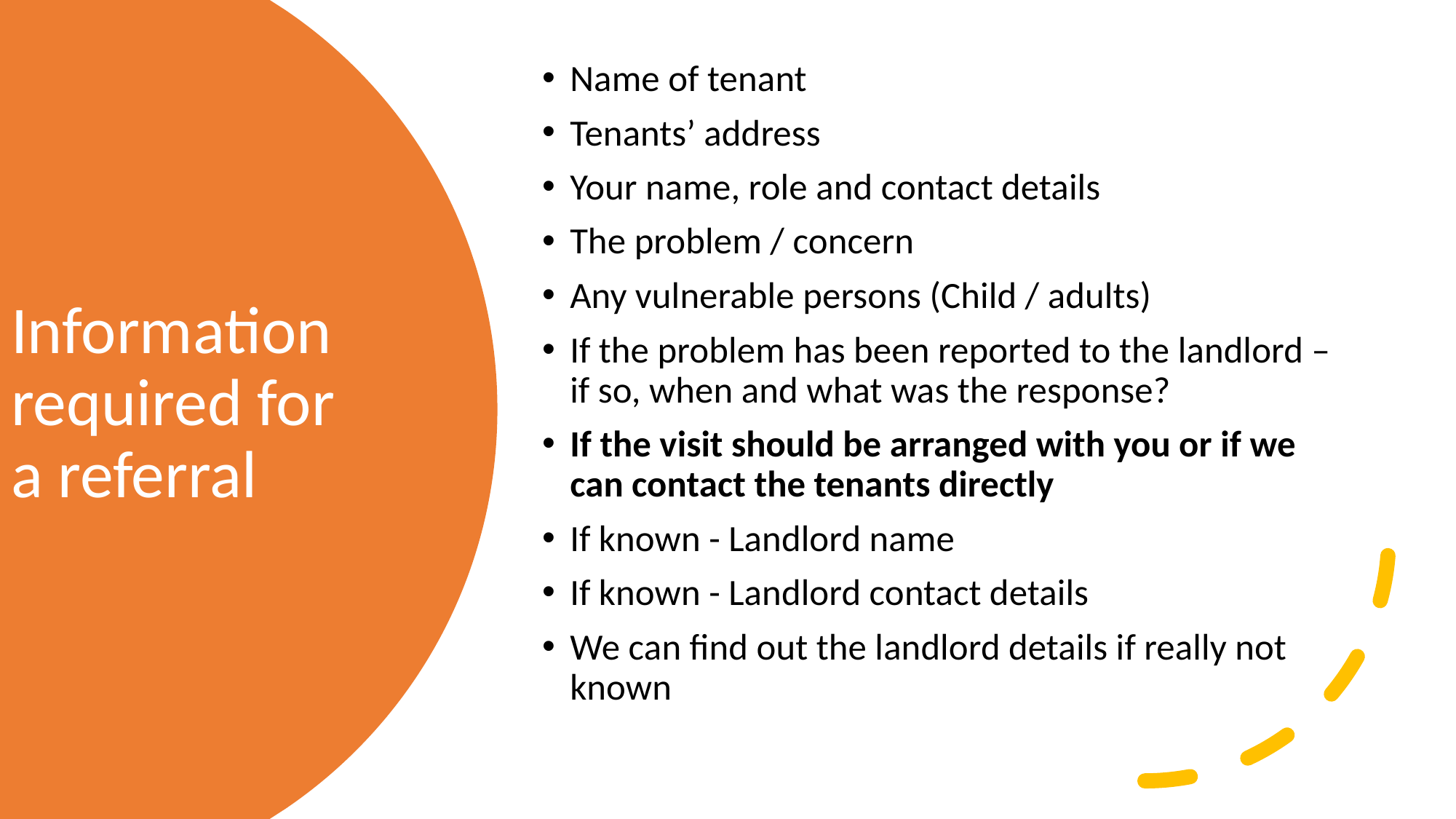

Name of tenant
Tenants’ address
Your name, role and contact details
The problem / concern
Any vulnerable persons (Child / adults)
If the problem has been reported to the landlord – if so, when and what was the response?
If the visit should be arranged with you or if we can contact the tenants directly
If known - Landlord name
If known - Landlord contact details
We can find out the landlord details if really not known
Information required for a referral